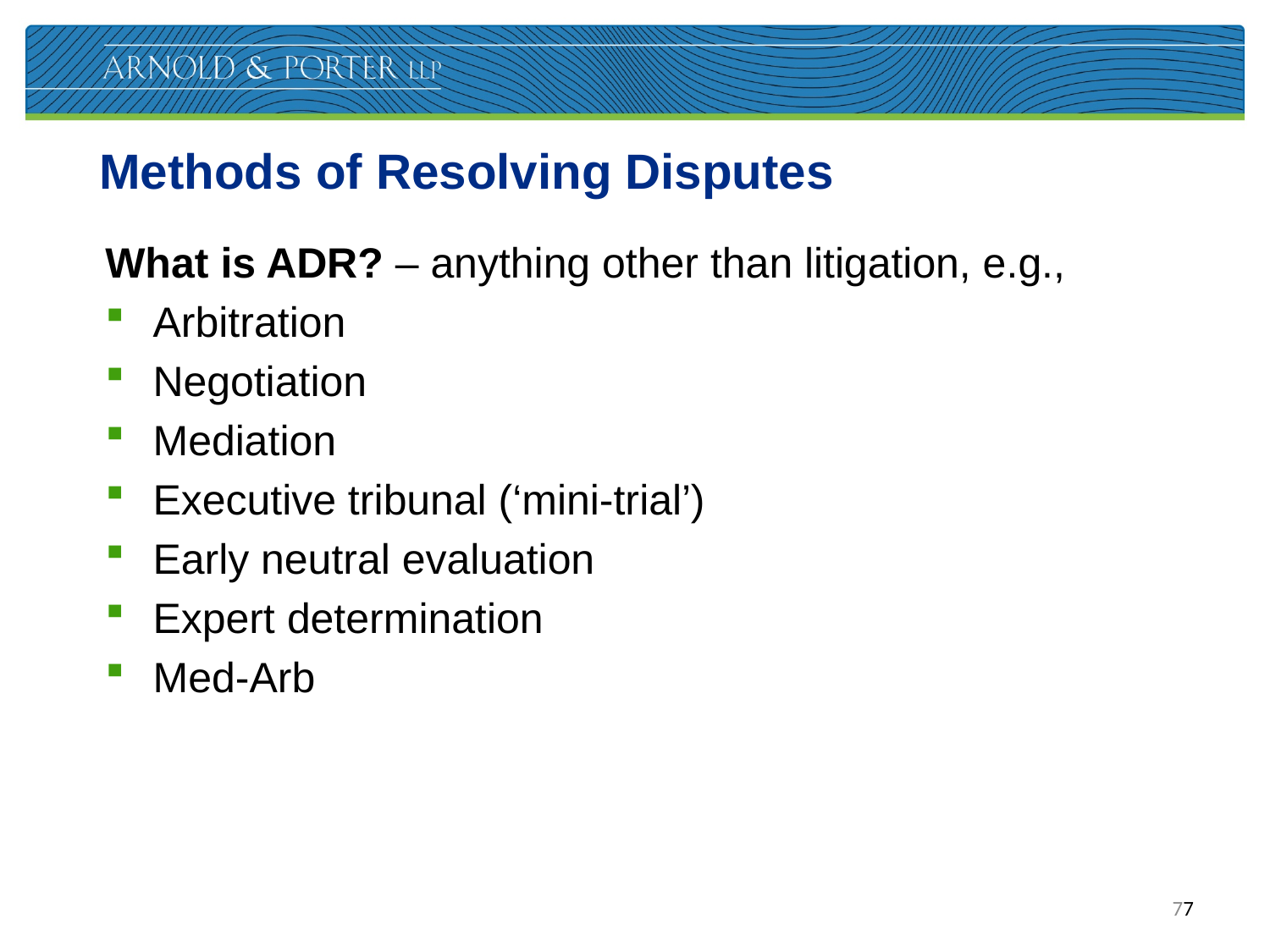

# Methods of Resolving Disputes
What is ADR? – anything other than litigation, e.g.,
Arbitration
Negotiation
Mediation
Executive tribunal (‘mini-trial’)
Early neutral evaluation
Expert determination
Med-Arb
77